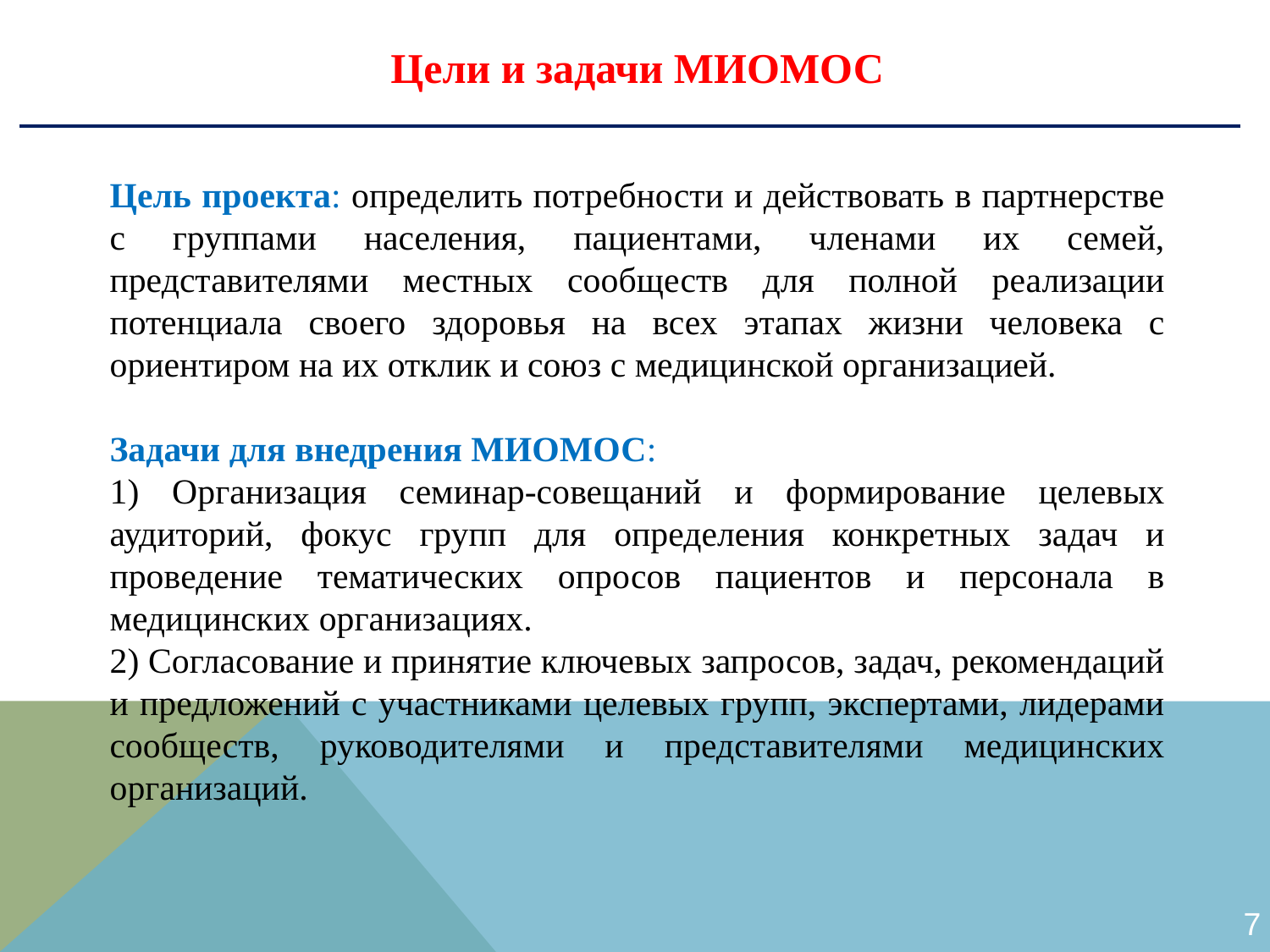

Цели и задачи МИОМОС
Цель проекта: определить потребности и действовать в партнерстве с группами населения, пациентами, членами их семей, представителями местных сообществ для полной реализации потенциала своего здоровья на всех этапах жизни человека с ориентиром на их отклик и союз с медицинской организацией.

Задачи для внедрения МИОМОС:
1) Организация семинар-совещаний и формирование целевых аудиторий, фокус групп для определения конкретных задач и проведение тематических опросов пациентов и персонала в медицинских организациях.
2) Согласование и принятие ключевых запросов, задач, рекомендаций и предложений с участниками целевых групп, экспертами, лидерами сообществ, руководителями и представителями медицинских организаций.
7